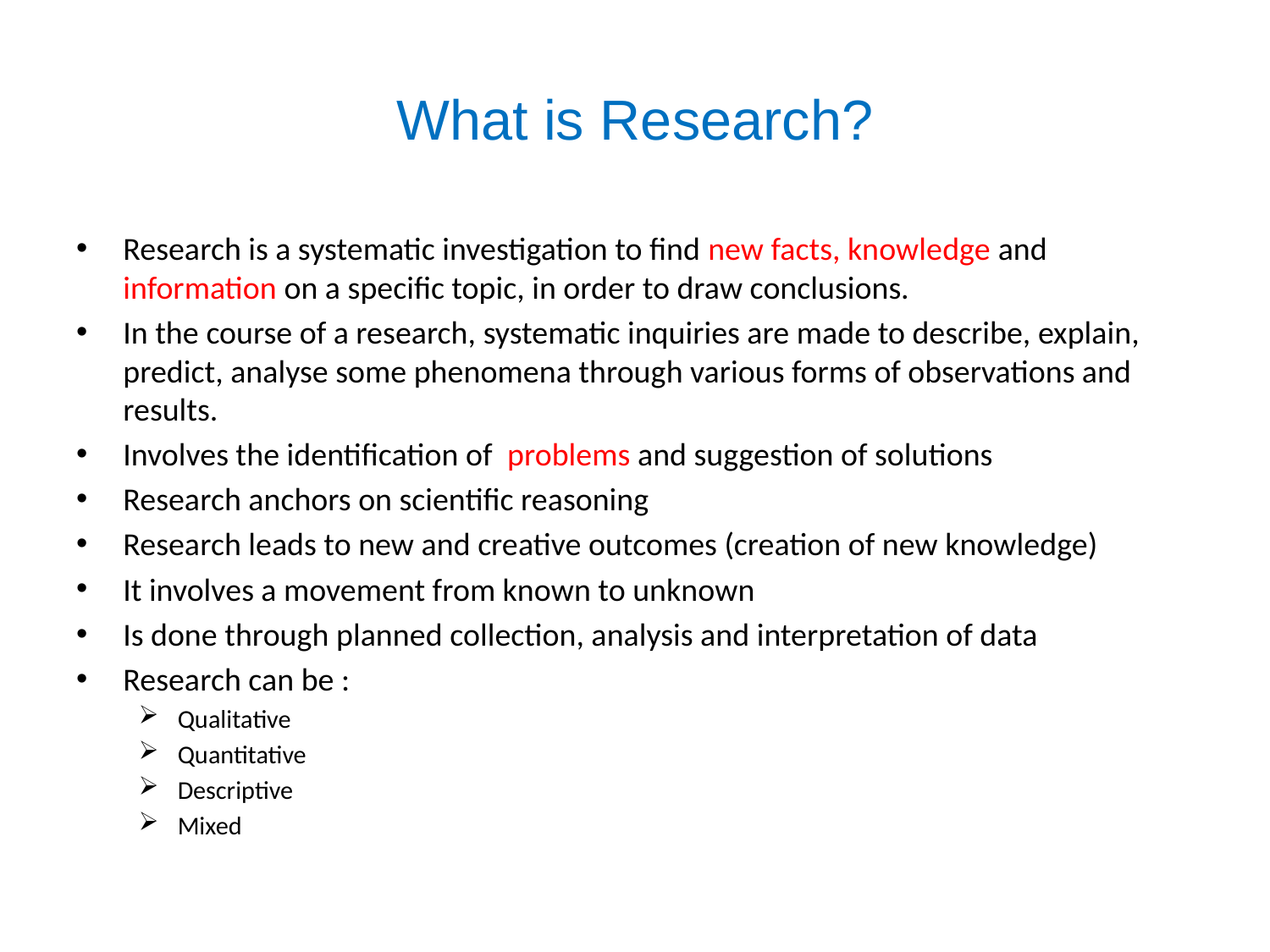

# What is Research?
Research is a systematic investigation to find new facts, knowledge and information on a specific topic, in order to draw conclusions.
In the course of a research, systematic inquiries are made to describe, explain, predict, analyse some phenomena through various forms of observations and results.
Involves the identification of  problems and suggestion of solutions
Research anchors on scientific reasoning
Research leads to new and creative outcomes (creation of new knowledge)
It involves a movement from known to unknown
Is done through planned collection, analysis and interpretation of data
Research can be :
Qualitative
Quantitative
Descriptive
Mixed